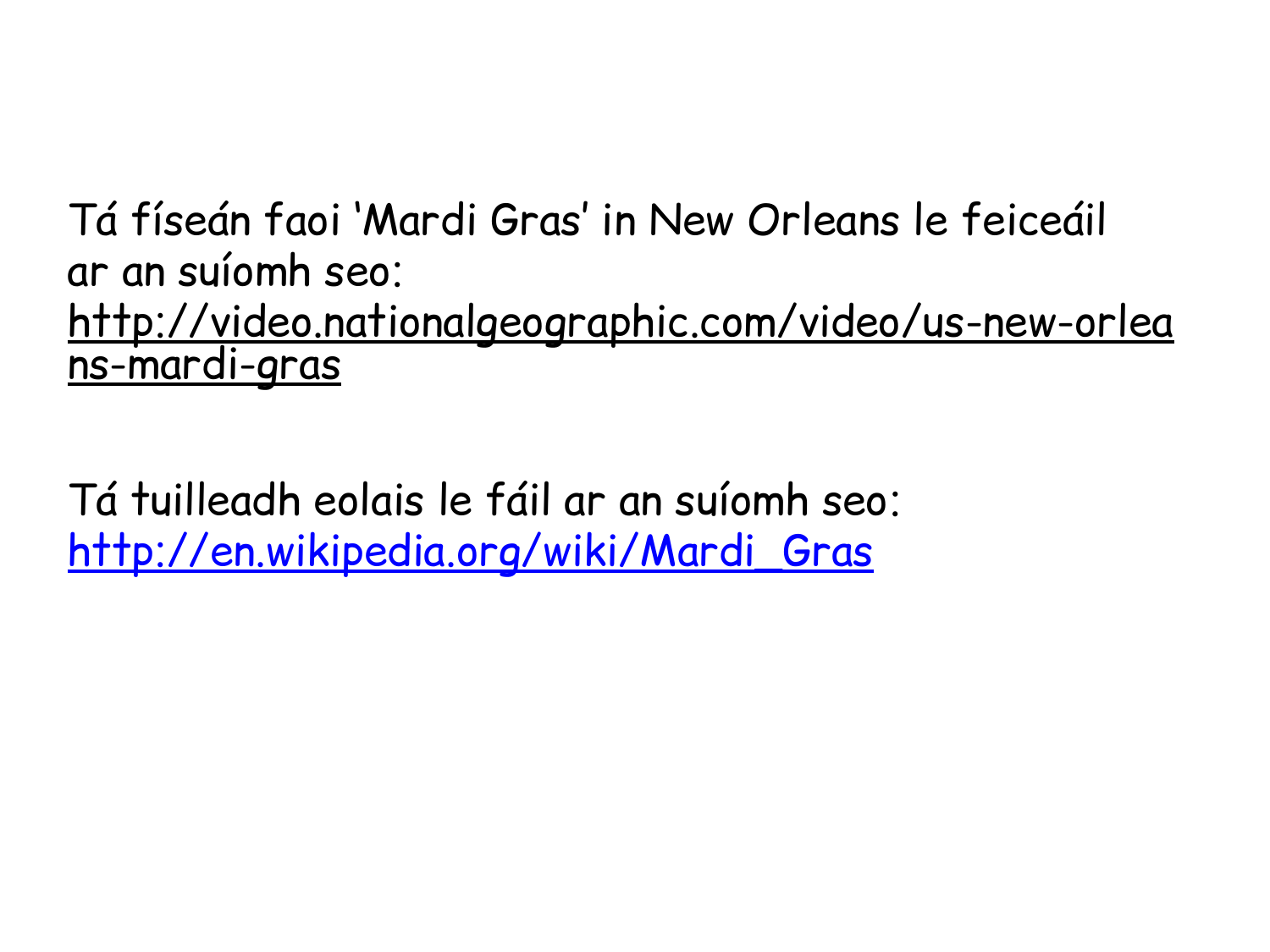

Tá físeán faoi ‘Mardi Gras’ in New Orleans le feiceáil
ar an suíomh seo:
http://video.nationalgeographic.com/video/us-new-orleans-mardi-gras
Tá tuilleadh eolais le fáil ar an suíomh seo: http://en.wikipedia.org/wiki/Mardi_Gras